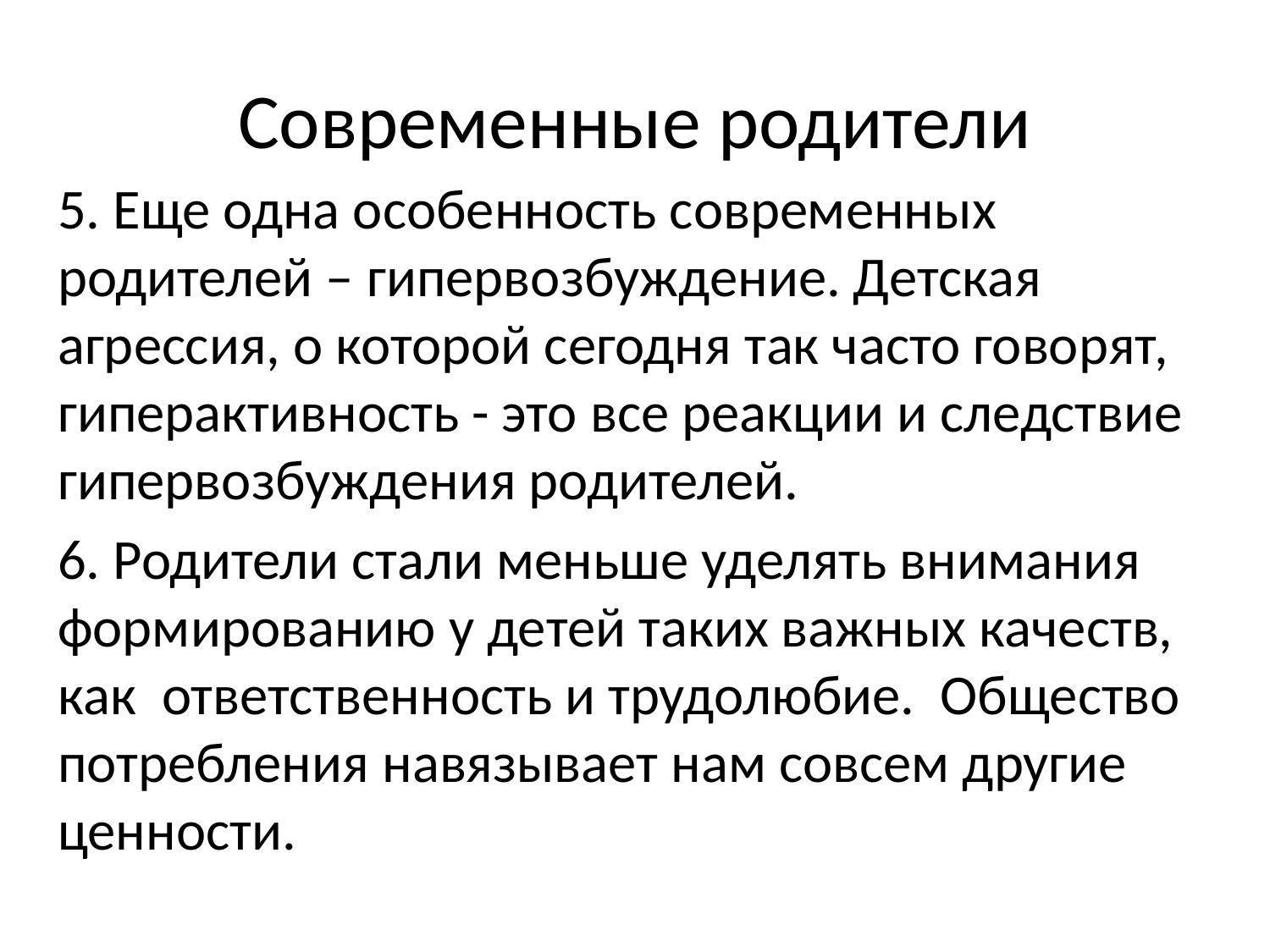

# Современные родители
5. Еще одна особенность современных родителей – гипервозбуждение. Детская агрессия, о которой сегодня так часто говорят, гиперактивность - это все реакции и следствие гипервозбуждения родителей.
6. Родители стали меньше уделять внимания формированию у детей таких важных качеств, как  ответственность и трудолюбие.  Общество потребления навязывает нам совсем другие ценности.